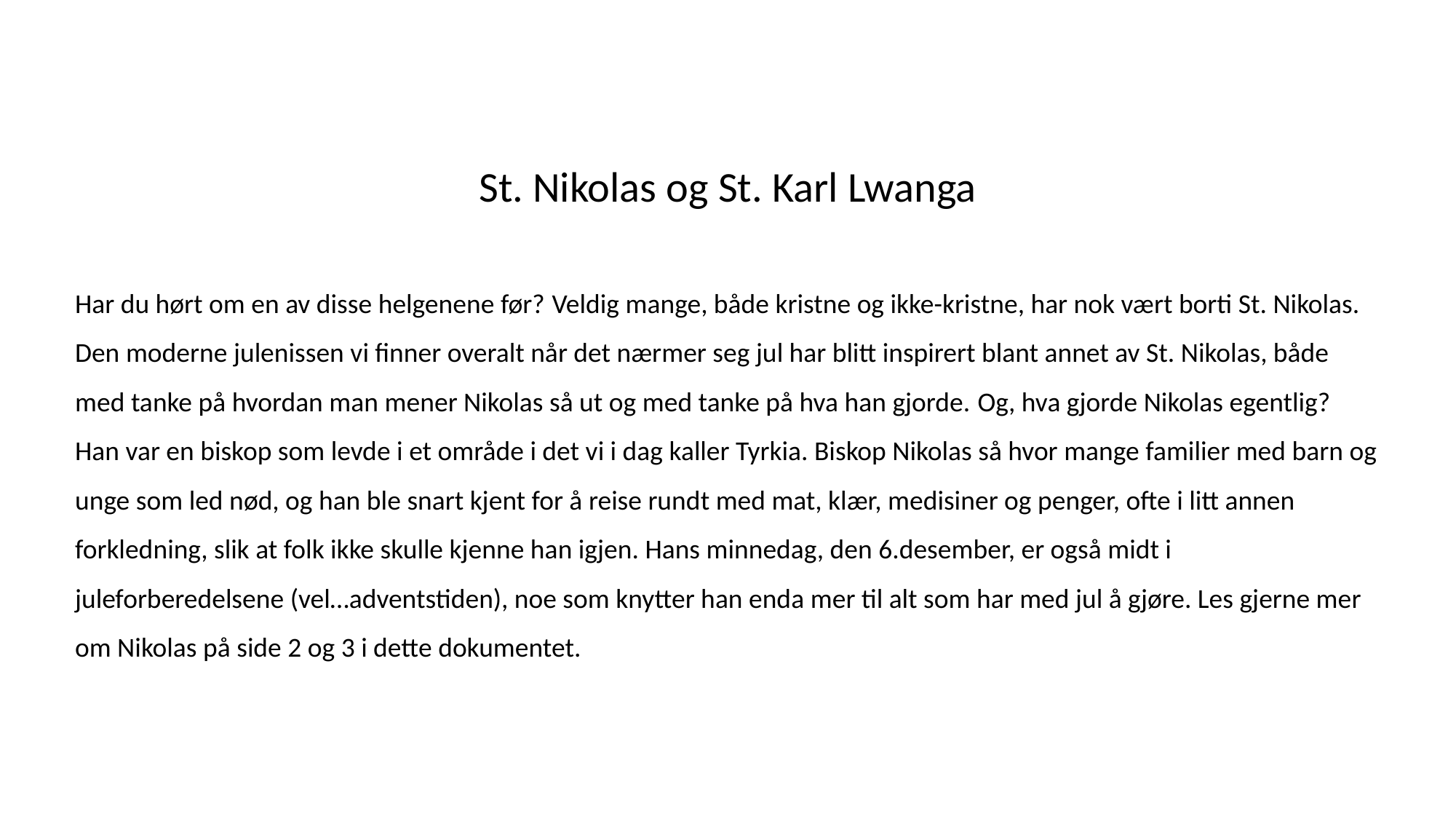

St. Nikolas og St. Karl Lwanga

Har du hørt om en av disse helgenene før? Veldig mange, både kristne og ikke-kristne, har nok vært borti St. Nikolas. Den moderne julenissen vi finner overalt når det nærmer seg jul har blitt inspirert blant annet av St. Nikolas, både med tanke på hvordan man mener Nikolas så ut og med tanke på hva han gjorde. Og, hva gjorde Nikolas egentlig? Han var en biskop som levde i et område i det vi i dag kaller Tyrkia. Biskop Nikolas så hvor mange familier med barn og unge som led nød, og han ble snart kjent for å reise rundt med mat, klær, medisiner og penger, ofte i litt annen forkledning, slik at folk ikke skulle kjenne han igjen. Hans minnedag, den 6.desember, er også midt i juleforberedelsene (vel…adventstiden), noe som knytter han enda mer til alt som har med jul å gjøre. Les gjerne mer om Nikolas på side 2 og 3 i dette dokumentet.